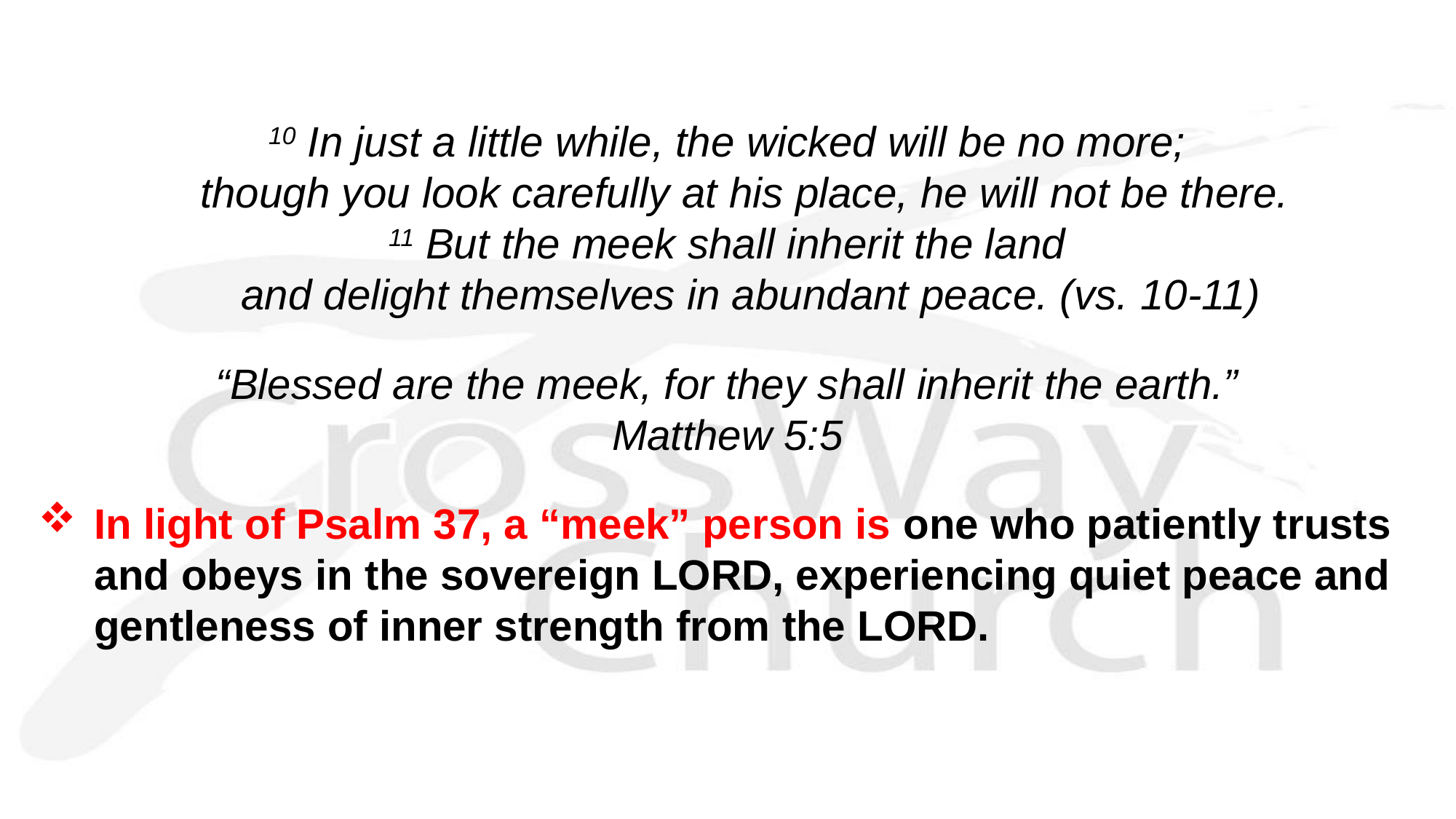

10 In just a little while, the wicked will be no more;
    though you look carefully at his place, he will not be there.
11 But the meek shall inherit the land
    and delight themselves in abundant peace. (vs. 10-11)

“Blessed are the meek, for they shall inherit the earth.”
Matthew 5:5

In light of Psalm 37, a “meek” person is one who patiently trusts and obeys in the sovereign LORD, experiencing quiet peace and gentleness of inner strength from the LORD.